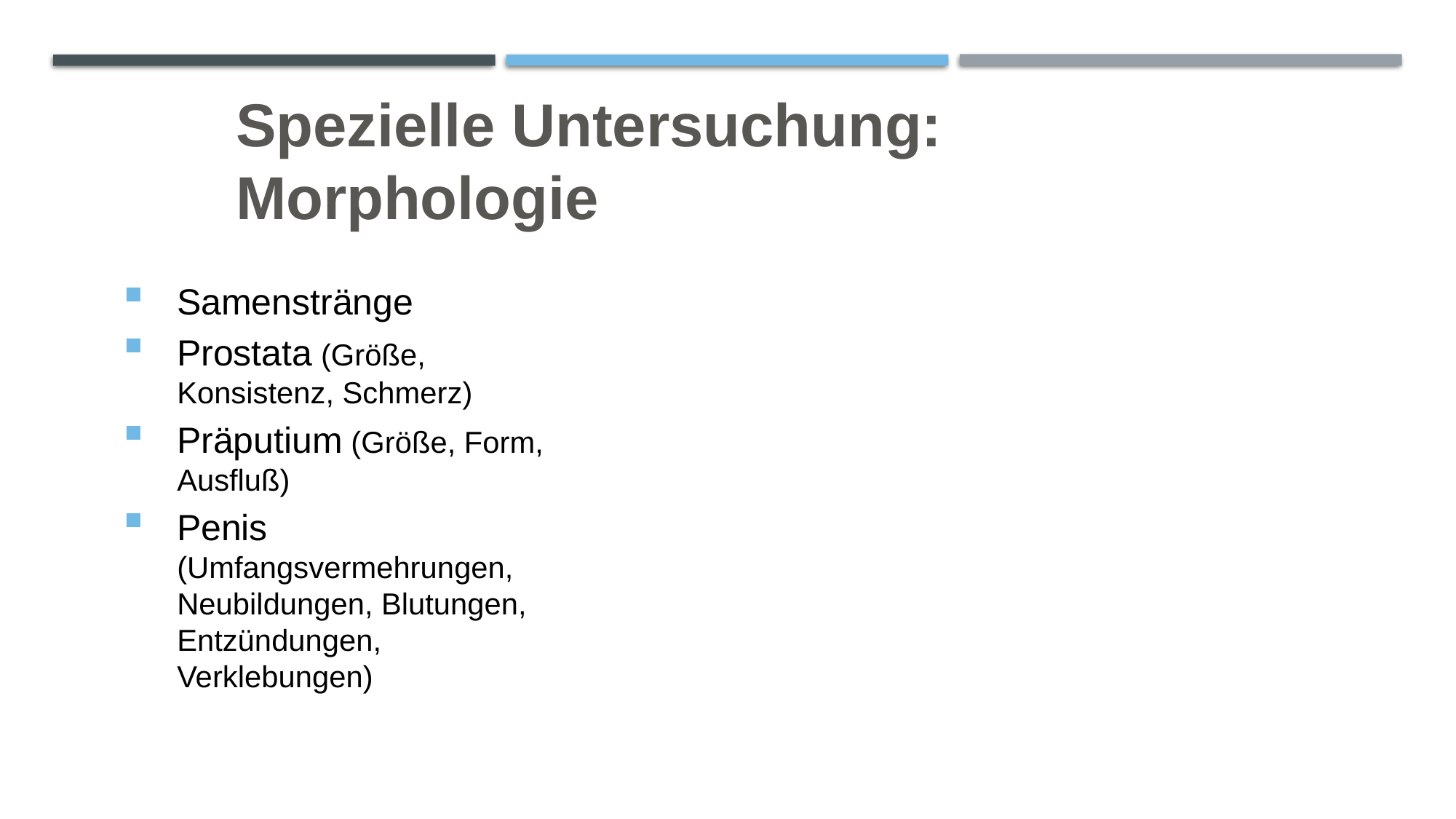

Spezielle Untersuchung: Morphologie
Samenstränge
Prostata (Größe, Konsistenz, Schmerz)
Präputium (Größe, Form, Ausfluß)
Penis (Umfangsvermehrungen, Neubildungen, Blutungen, Entzündungen, Verklebungen)